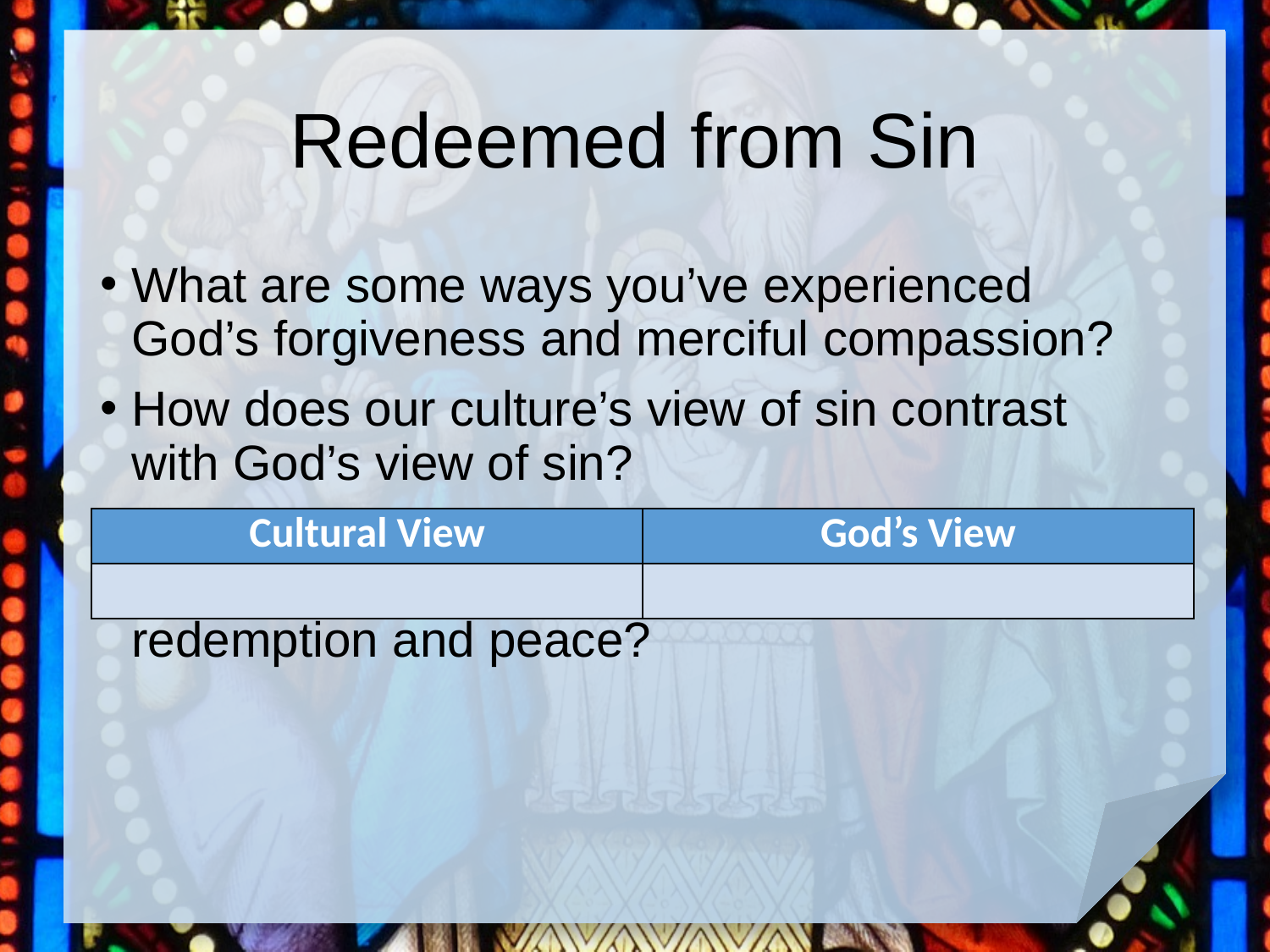

# Redeemed from Sin
What are some ways you’ve experienced God’s forgiveness and merciful compassion?
How does our culture’s view of sin contrast with God’s view of sin?
How can we, as individual believers or as a group of believers, guide others to the way of redemption and peace?

| Cultural View | God’s View |
| --- | --- |
|  |  |